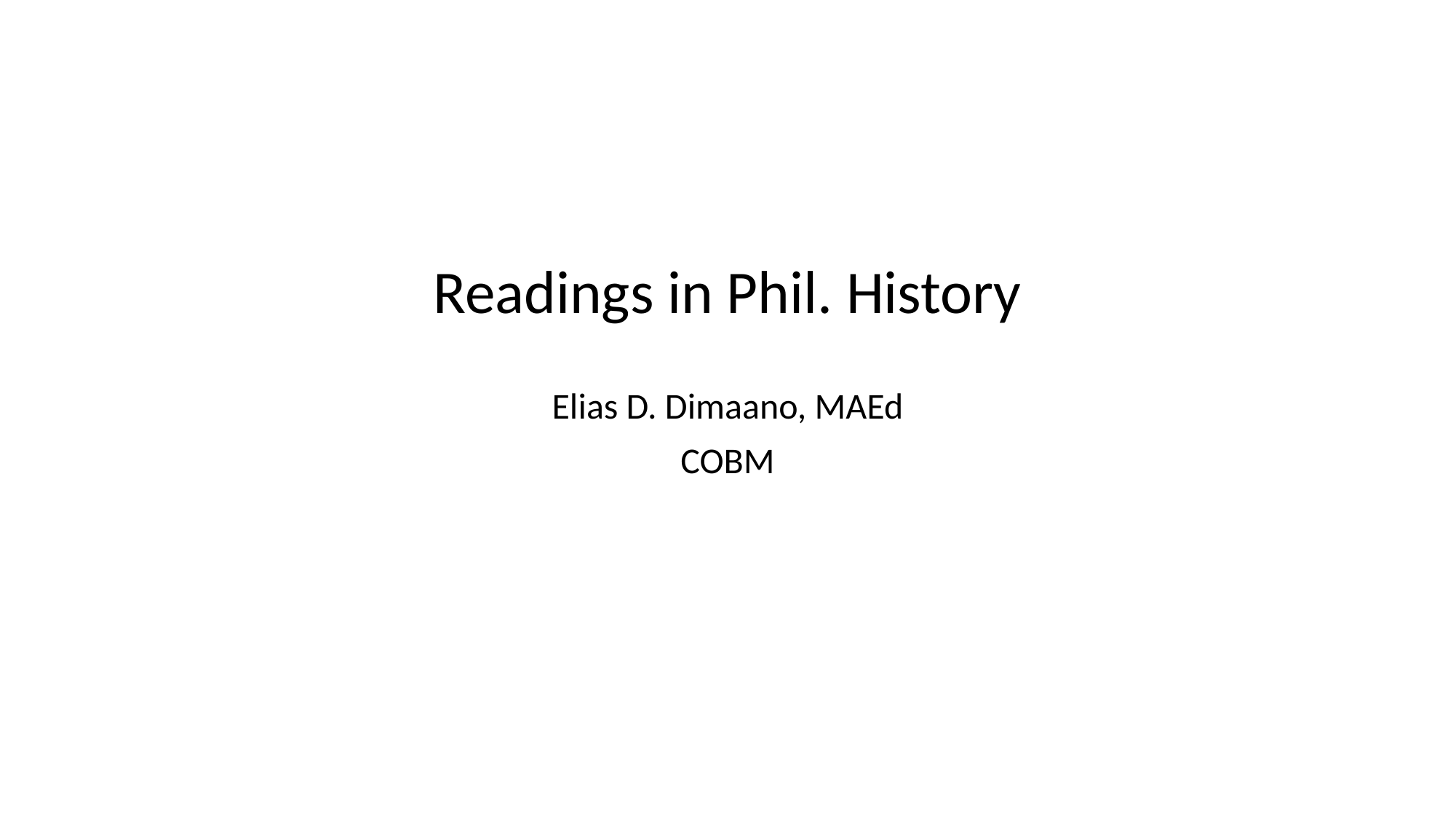

# Readings in Phil. History
Elias D. Dimaano, MAEd
COBM